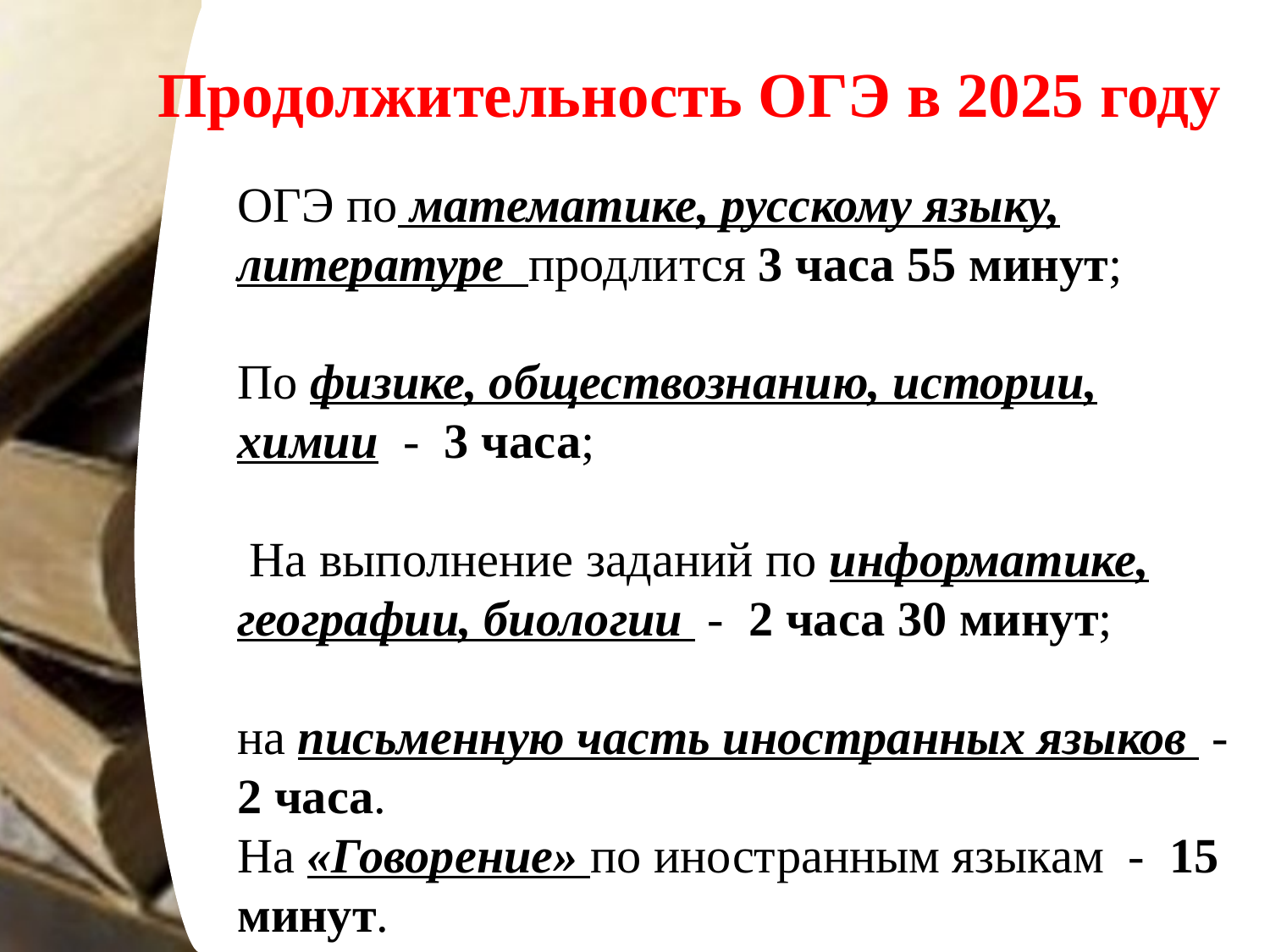

Продолжительность ОГЭ в 2025 году

ОГЭ по математике, русскому языку, литературе  продлится 3 часа 55 минут;

По физике, обществознанию, истории, химии  -  3 часа;

 На выполнение заданий по информатике, географии, биологии  -  2 часа 30 минут;

на письменную часть иностранных языков  -
2 часа.
На «Говорение» по иностранным языкам  -  15 минут.